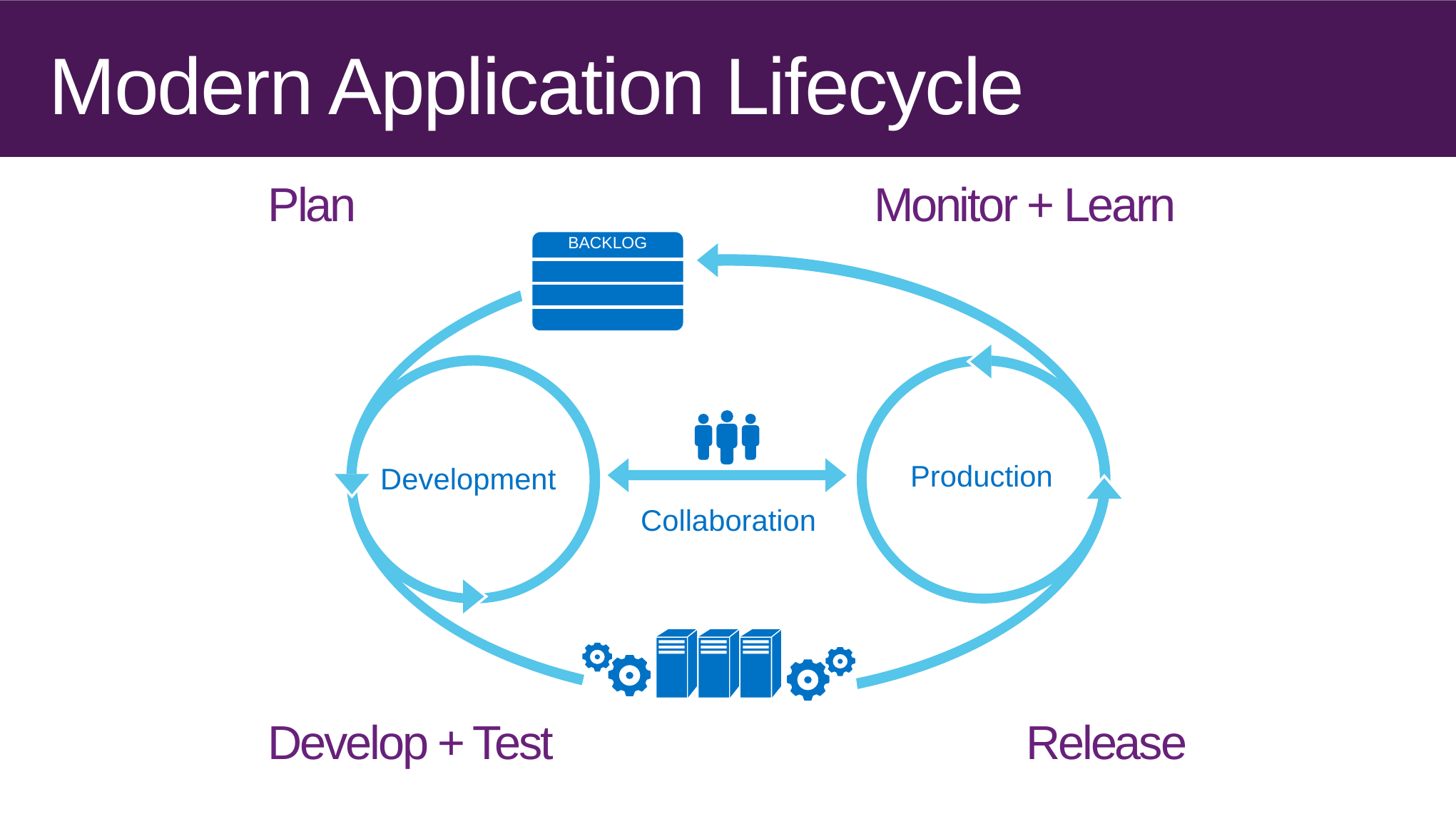

# Modern Application Lifecycle
Plan
Monitor + Learn
BACKLOG

Production

Development

Collaboration

Develop + Test
Release